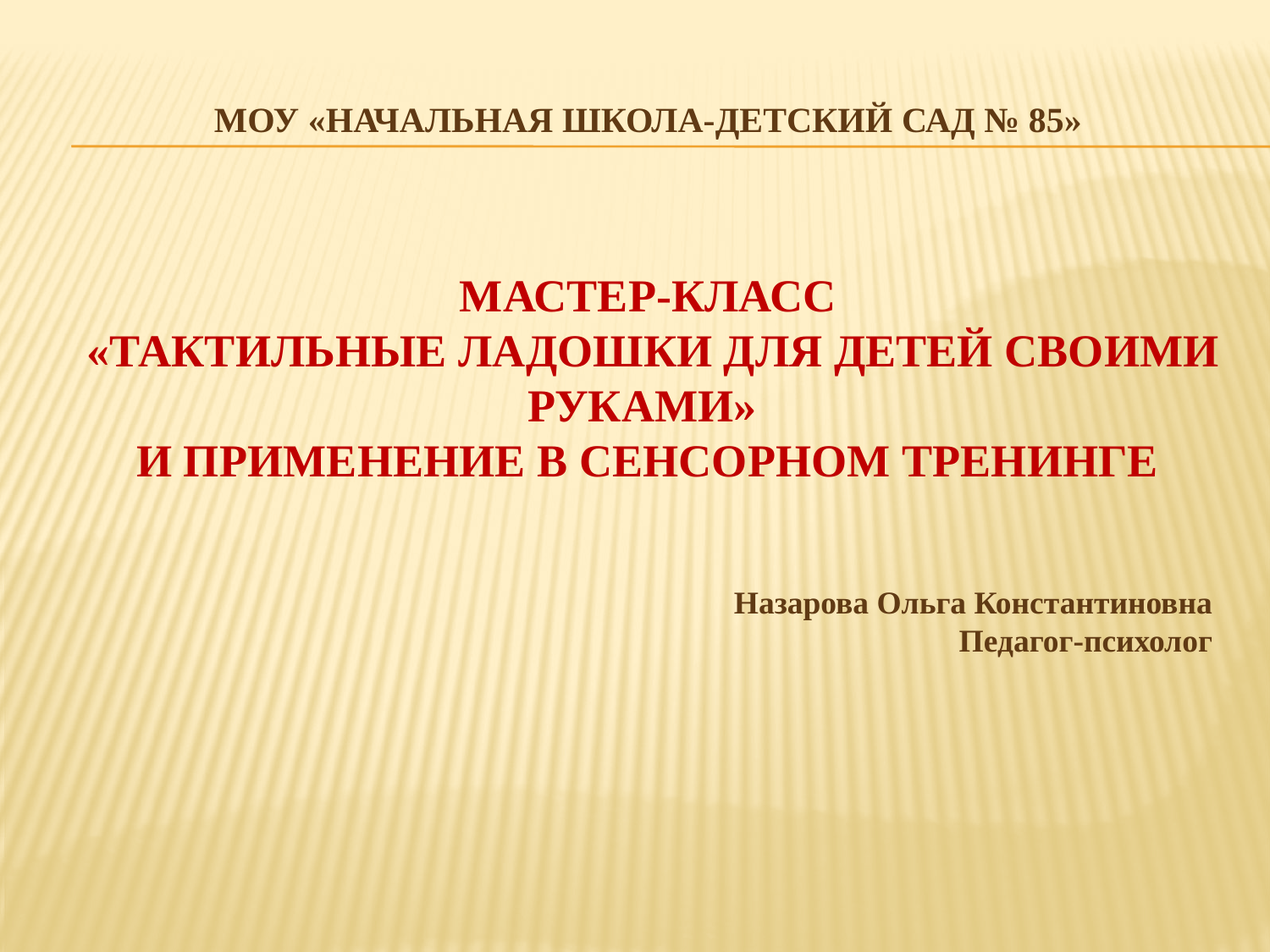

# МОУ «Начальная школа-детский сад № 85» мастер-класс «Тактильные ладошки для детей своими руками» и применение в сенсорном тренинге
Назарова Ольга Константиновна
Педагог-психолог